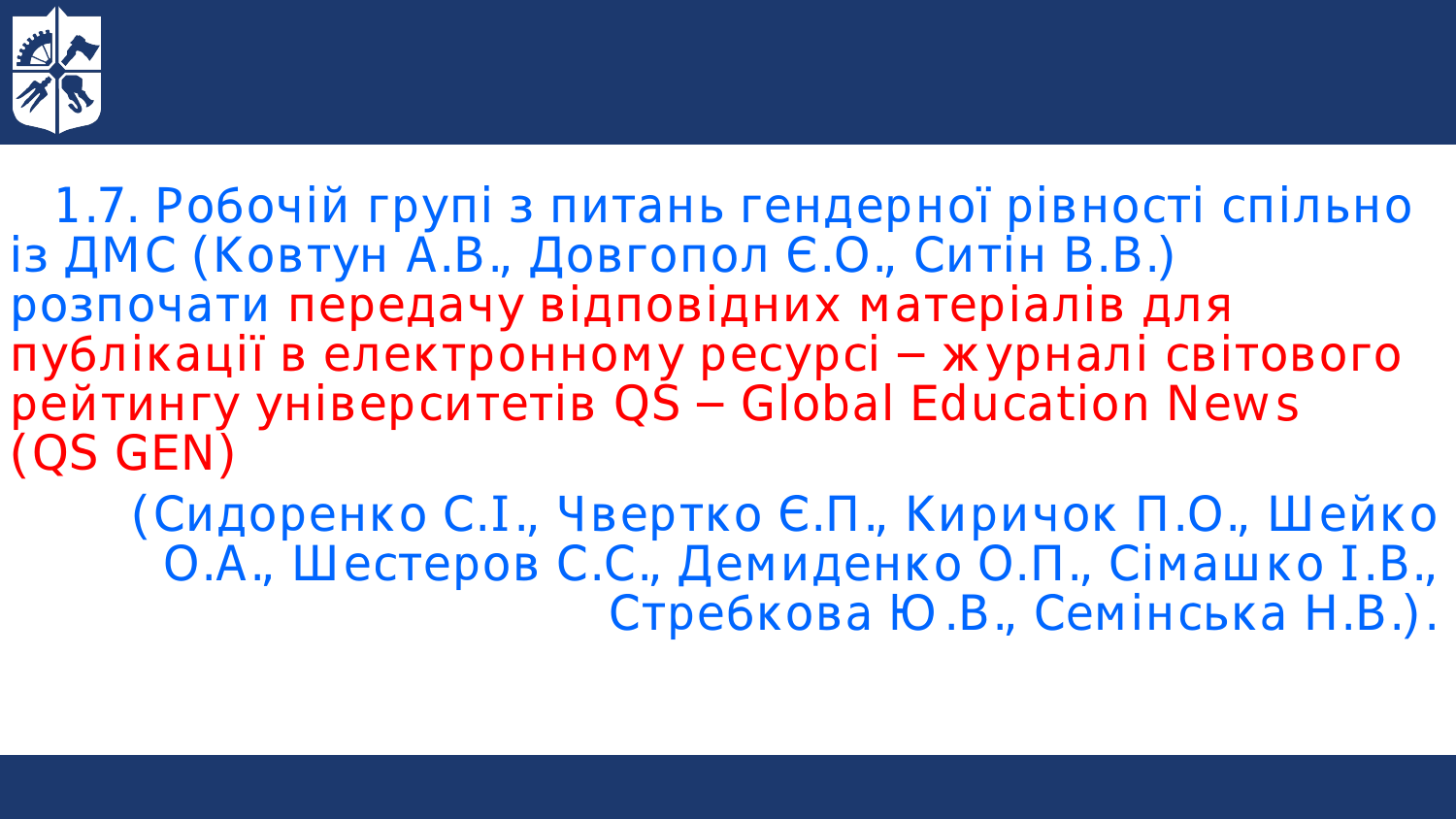

1.7. Робочій групі з питань гендерної рівності спільно із ДМС (Ковтун А.В., Довгопол Є.О., Ситін В.В.) розпочати передачу відповідних матеріалів для публікації в електронному ресурсі – журналі світового рейтингу університетів QS – Global Education News
(QS GEN)
(Сидоренко С.І., Чвертко Є.П., Киричок П.О., Шейко О.А., Шестеров С.С., Демиденко О.П., Сімашко І.В., Стребкова Ю.В., Семінська Н.В.).